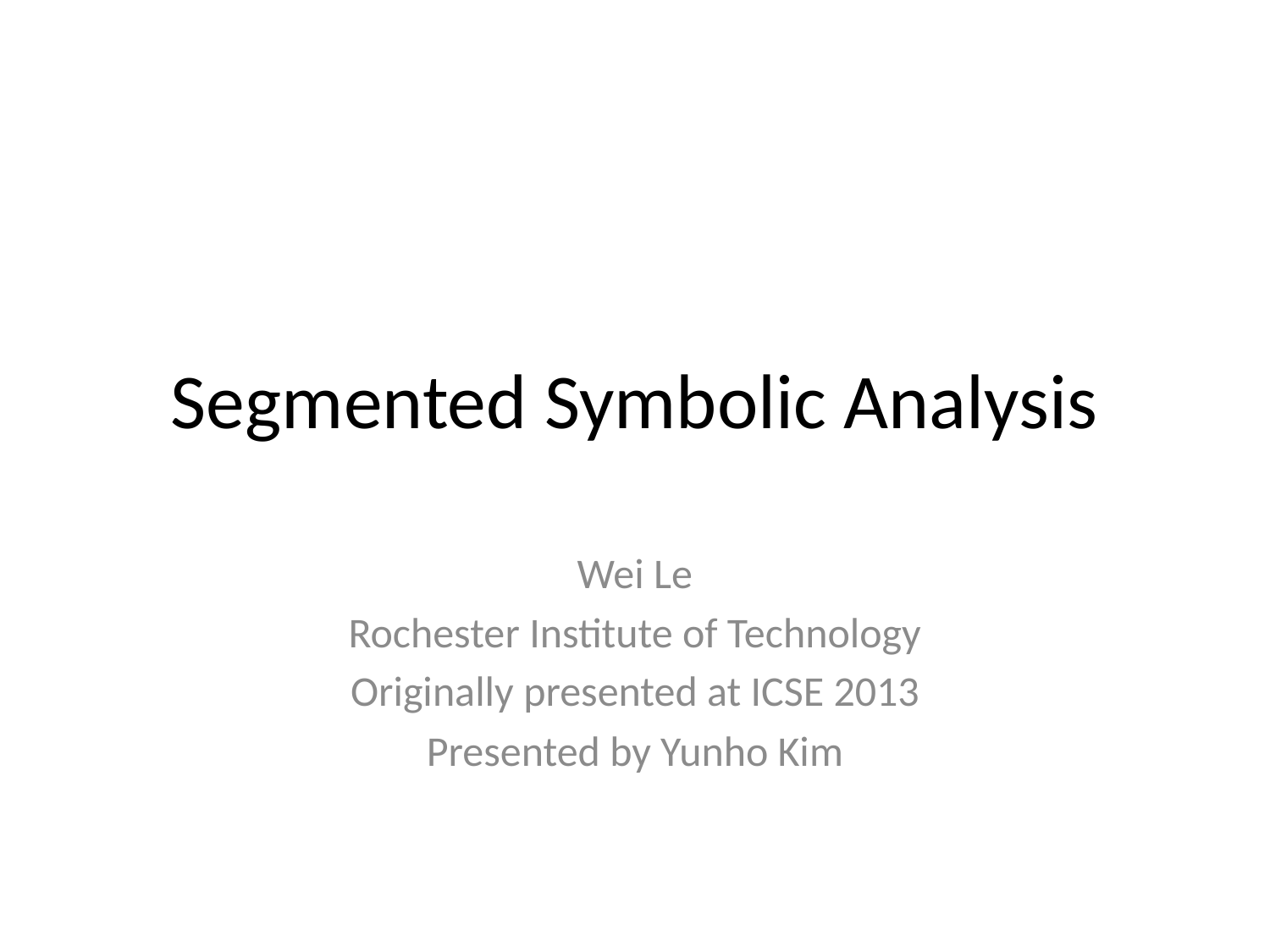

# Segmented Symbolic Analysis
Wei Le
Rochester Institute of Technology
Originally presented at ICSE 2013
Presented by Yunho Kim